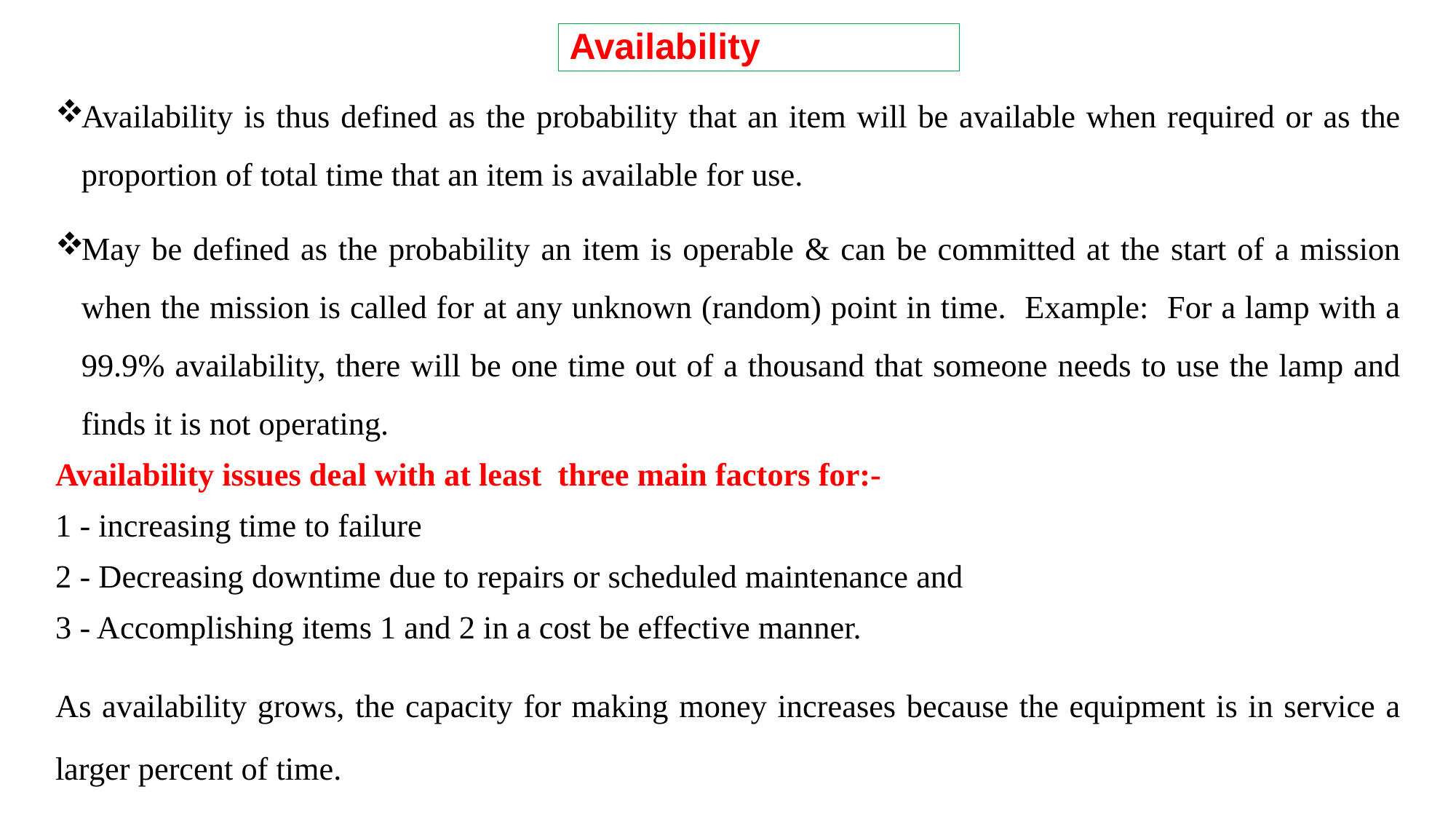

# Availability
Availability is thus defined as the probability that an item will be available when required or as the proportion of total time that an item is available for use.
May be defined as the probability an item is operable & can be committed at the start of a mission when the mission is called for at any unknown (random) point in time.  Example:  For a lamp with a 99.9% availability, there will be one time out of a thousand that someone needs to use the lamp and finds it is not operating.
Availability issues deal with at least  three main factors for:-
1 - increasing time to failure
2 - Decreasing downtime due to repairs or scheduled maintenance and
3 - Accomplishing items 1 and 2 in a cost be effective manner.
As availability grows, the capacity for making money increases because the equipment is in service a larger percent of time.